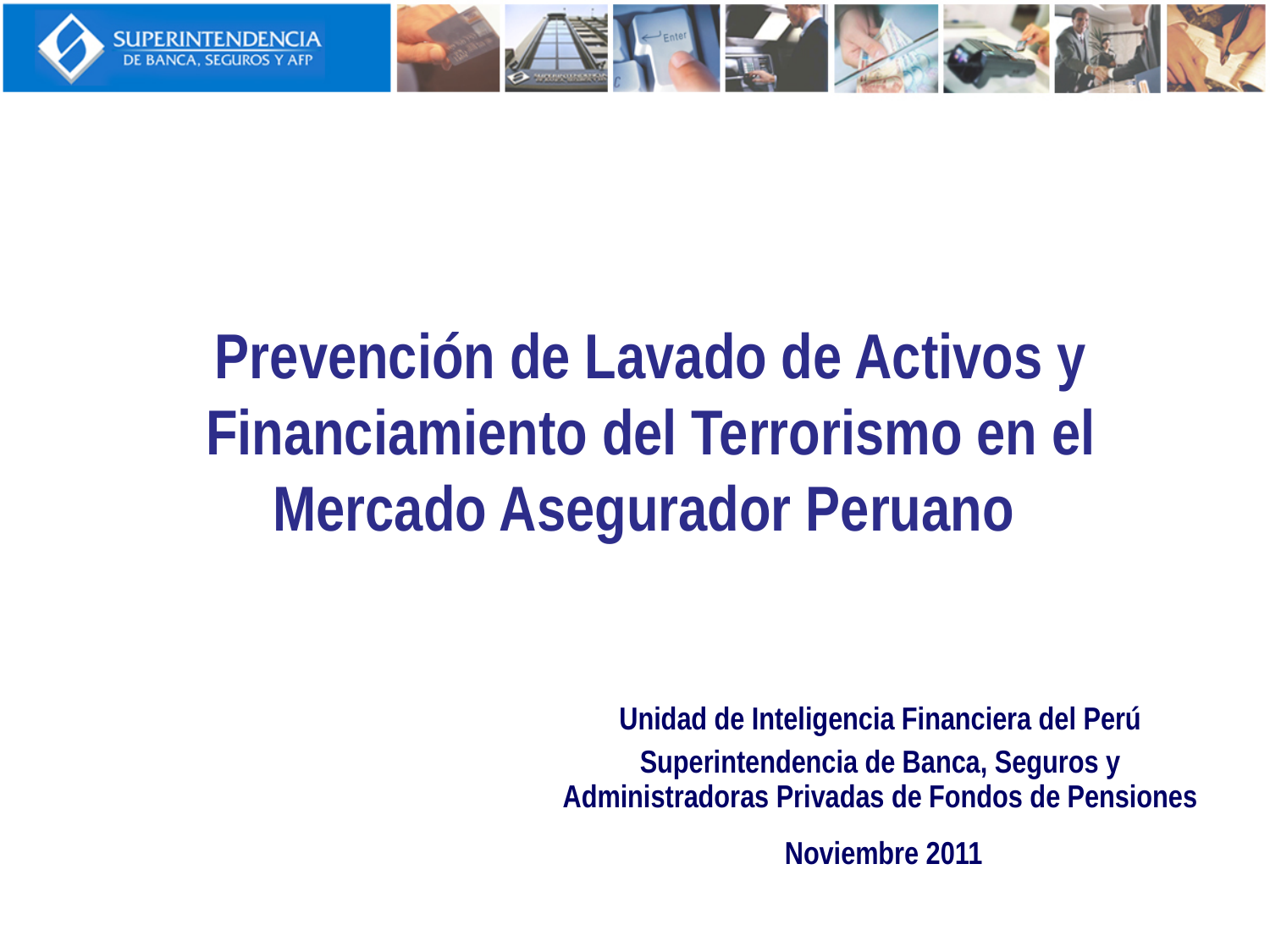

# Prevención de Lavado de Activos y Financiamiento del Terrorismo en el Mercado Asegurador Peruano
Unidad de Inteligencia Financiera del Perú
Superintendencia de Banca, Seguros y Administradoras Privadas de Fondos de Pensiones

 Noviembre 2011